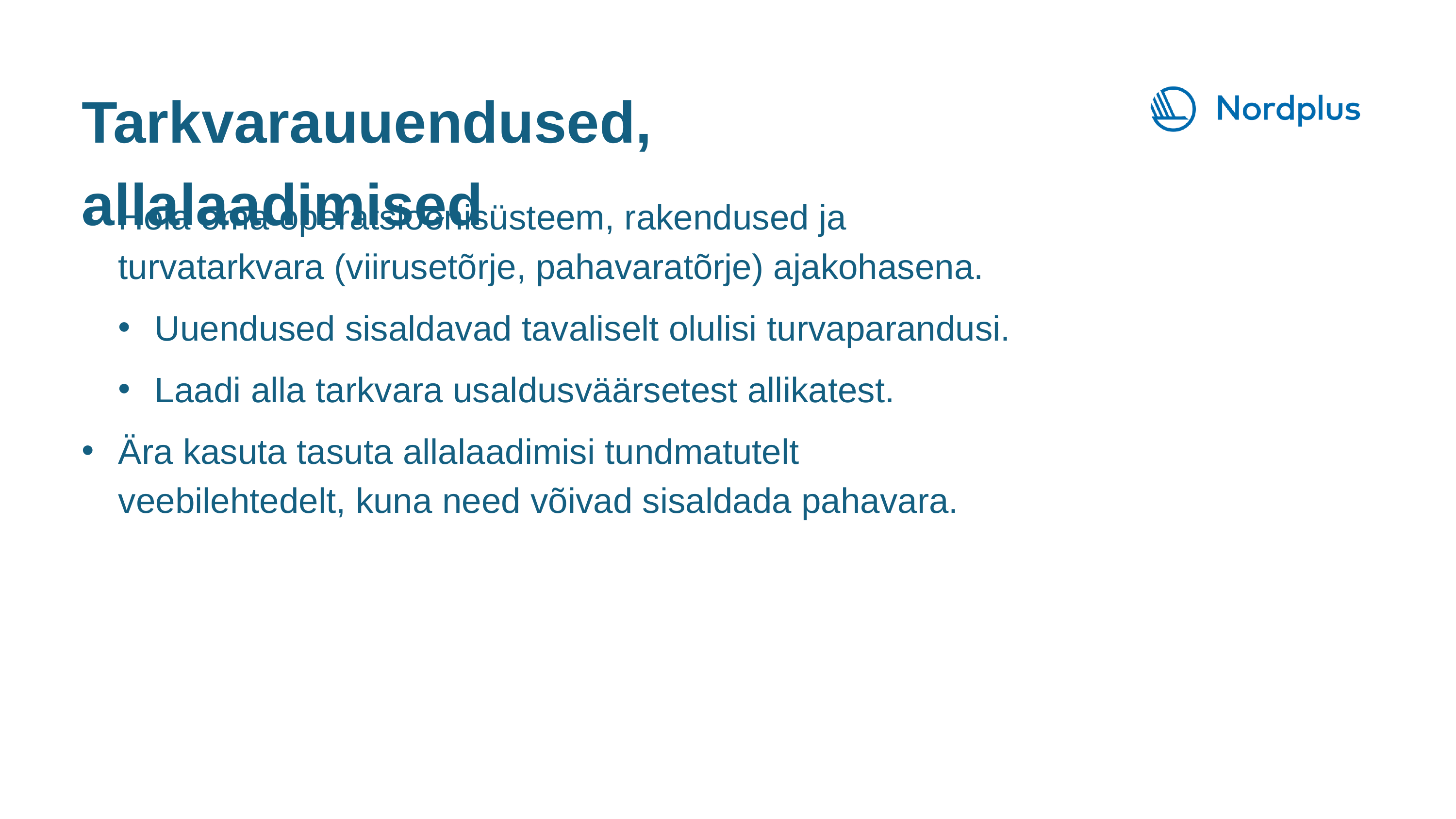

Tarkvarauuendused, allalaadimised

Hoia oma operatsioonisüsteem, rakendused ja turvatarkvara (viirusetõrje, pahavaratõrje) ajakohasena.
Uuendused sisaldavad tavaliselt olulisi turvaparandusi.
Laadi alla tarkvara usaldusväärsetest allikatest.
Ära kasuta tasuta allalaadimisi tundmatutelt veebilehtedelt, kuna need võivad sisaldada pahavara.